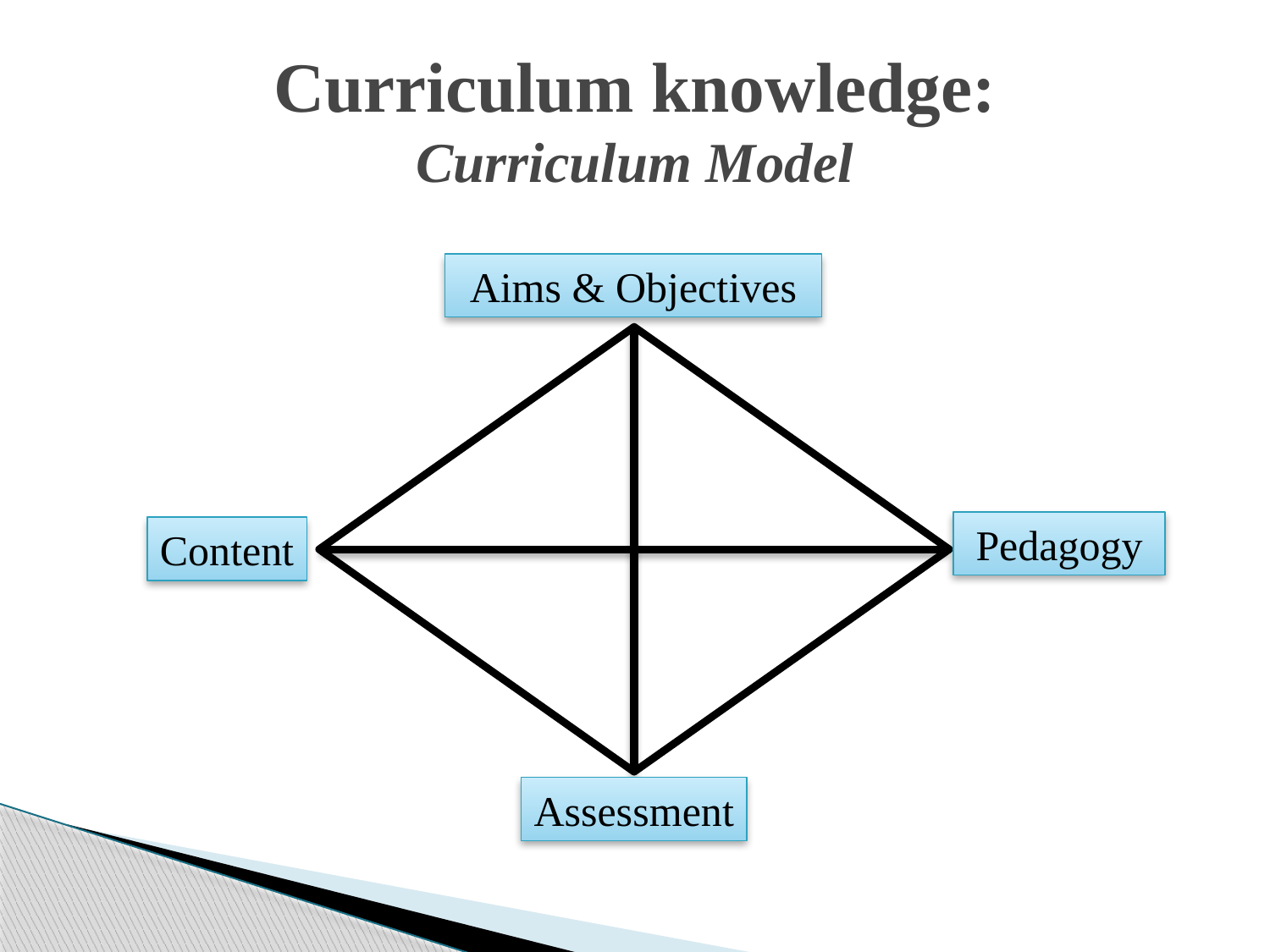

# Curriculum knowledge: Curriculum Model
Aims & Objectives

Pedagogy
Content
Assessment